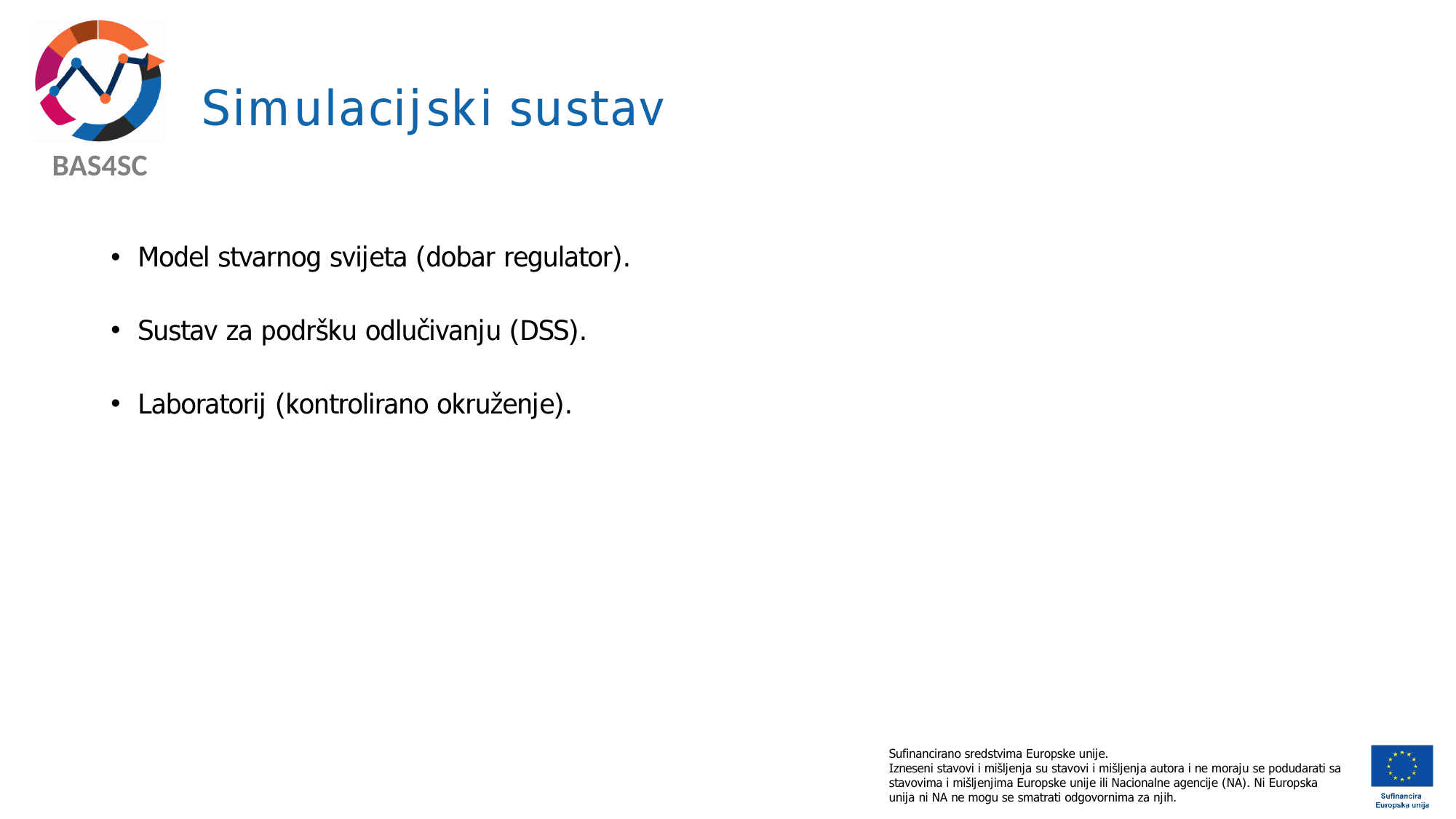

# Simulacijski sustav
Model stvarnog svijeta (dobar regulator).
Sustav za podršku odlučivanju (DSS).
Laboratorij (kontrolirano okruženje).